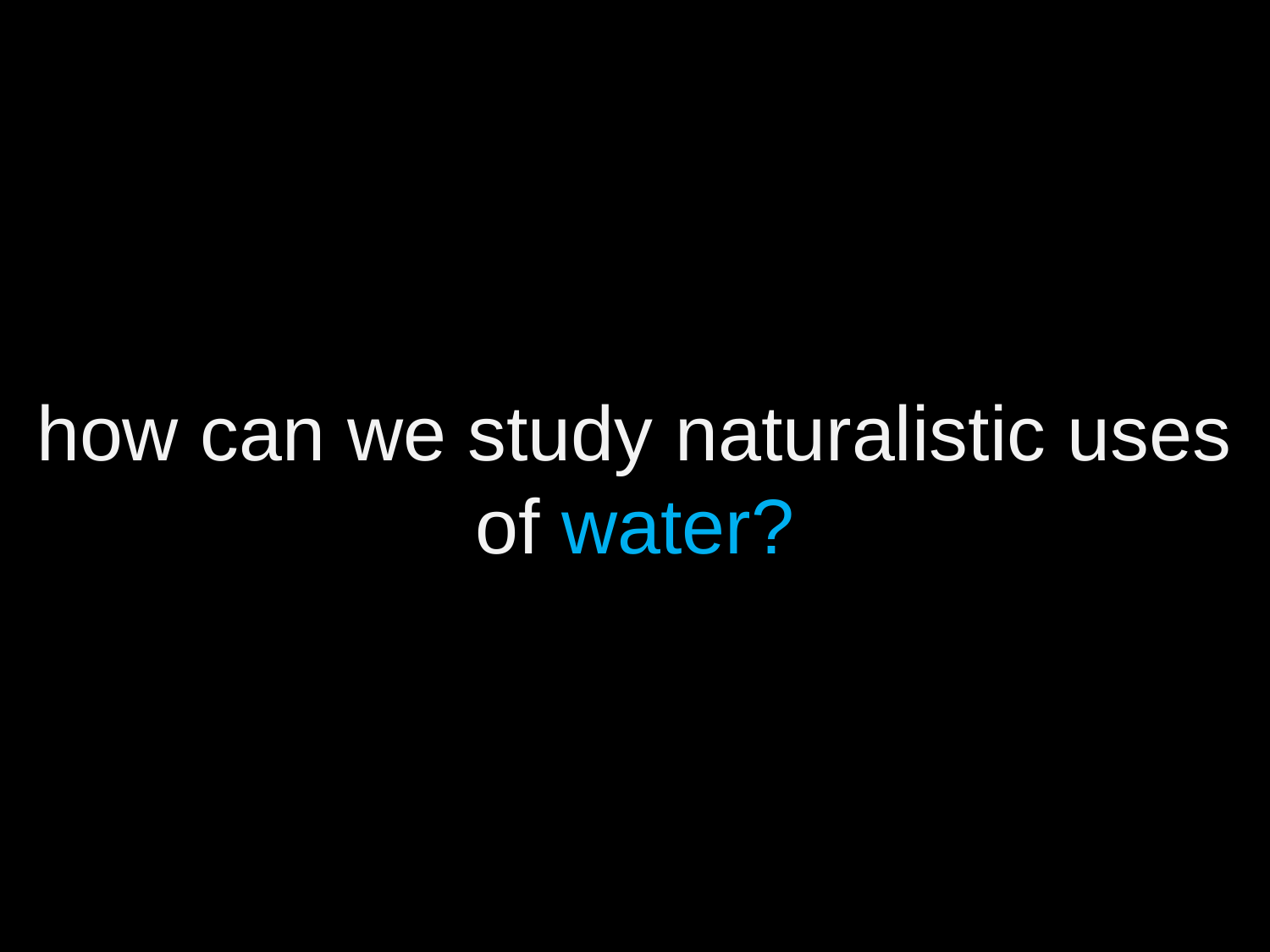

# how can we study naturalistic uses of water?